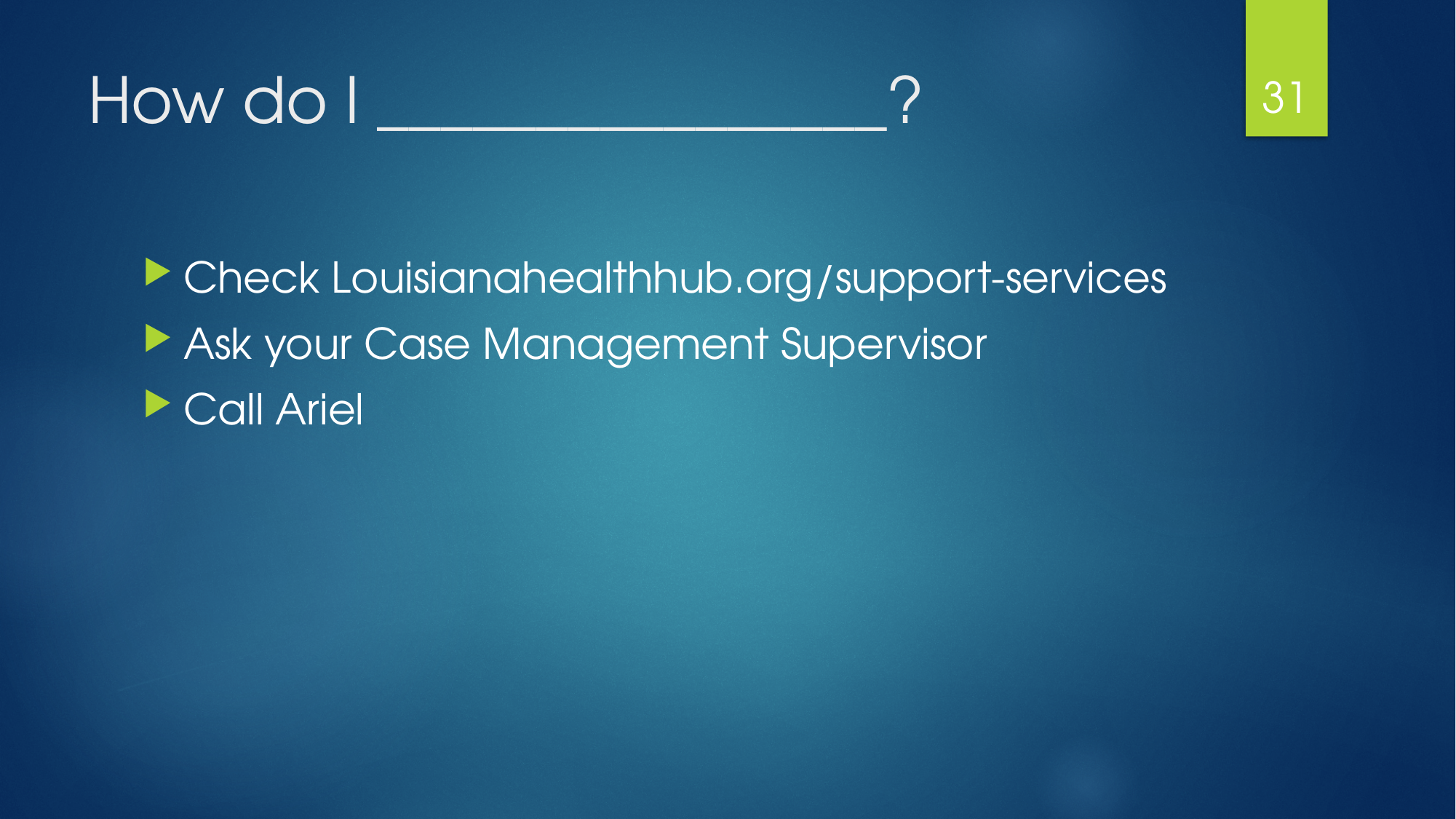

31
# How do I ________________?
Check Louisianahealthhub.org/support-services
Ask your Case Management Supervisor
Call Ariel